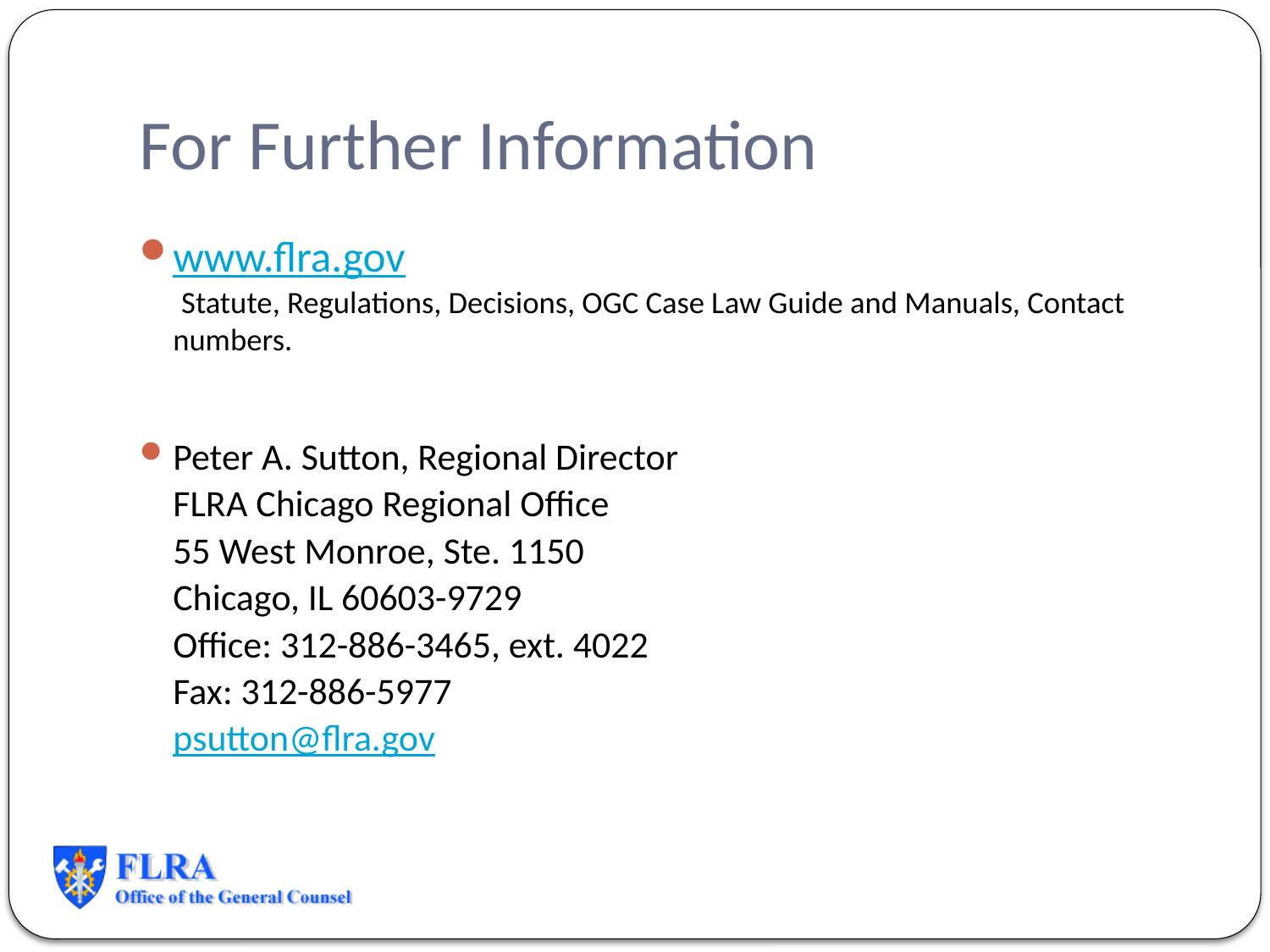

# For Further Information
www.flra.gov
      Statute, Regulations, Decisions, OGC Case Law Guide and Manuals, Contact numbers.

Peter A. Sutton, Regional Director
	FLRA Chicago Regional Office
	55 West Monroe, Ste. 1150
	Chicago, IL 60603-9729
	Office: 312-886-3465, ext. 4022
 	Fax: 312-886-5977
	psutton@flra.gov